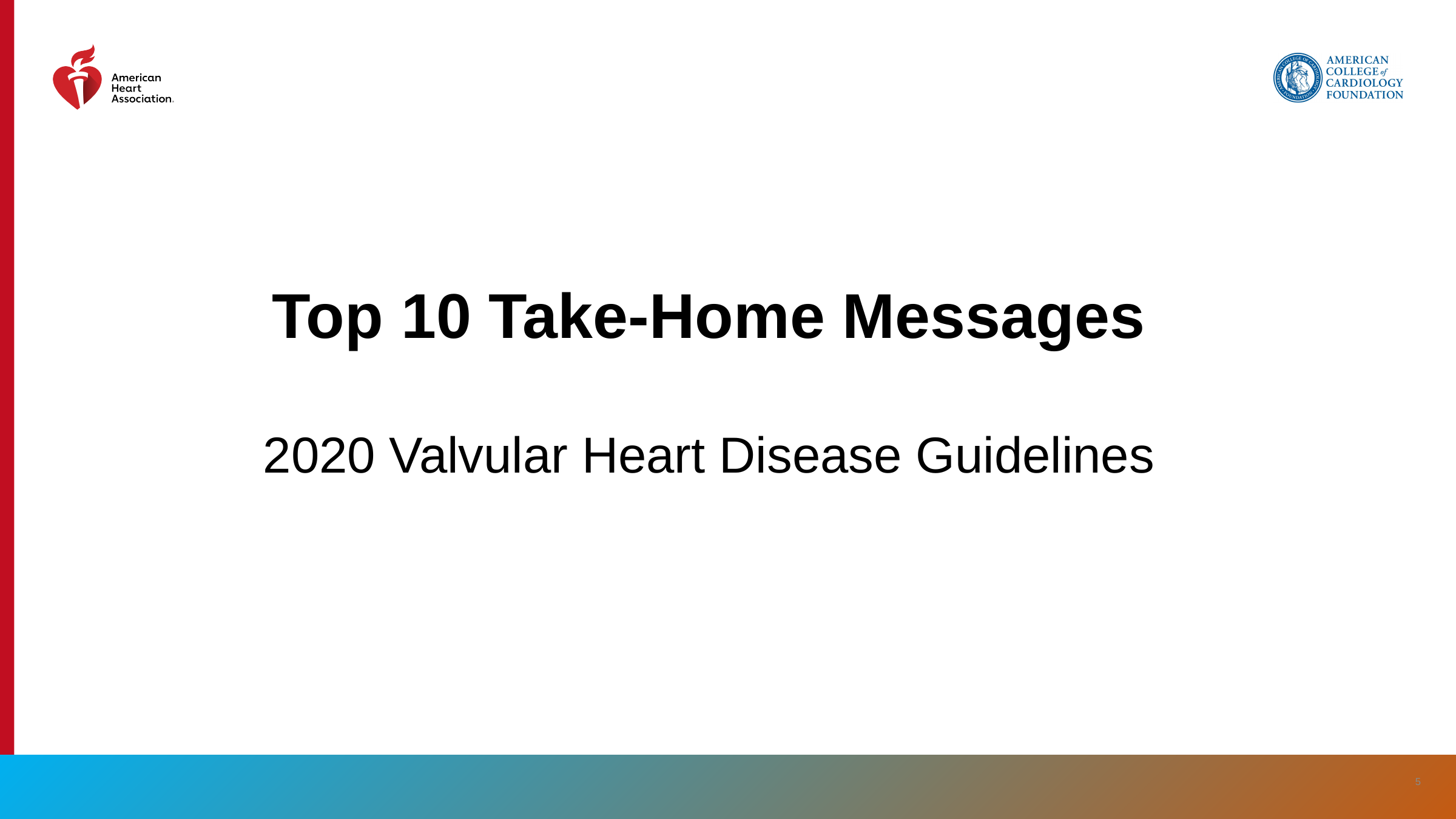

# Top 10 Take-Home Messages
2020 Valvular Heart Disease Guidelines
5